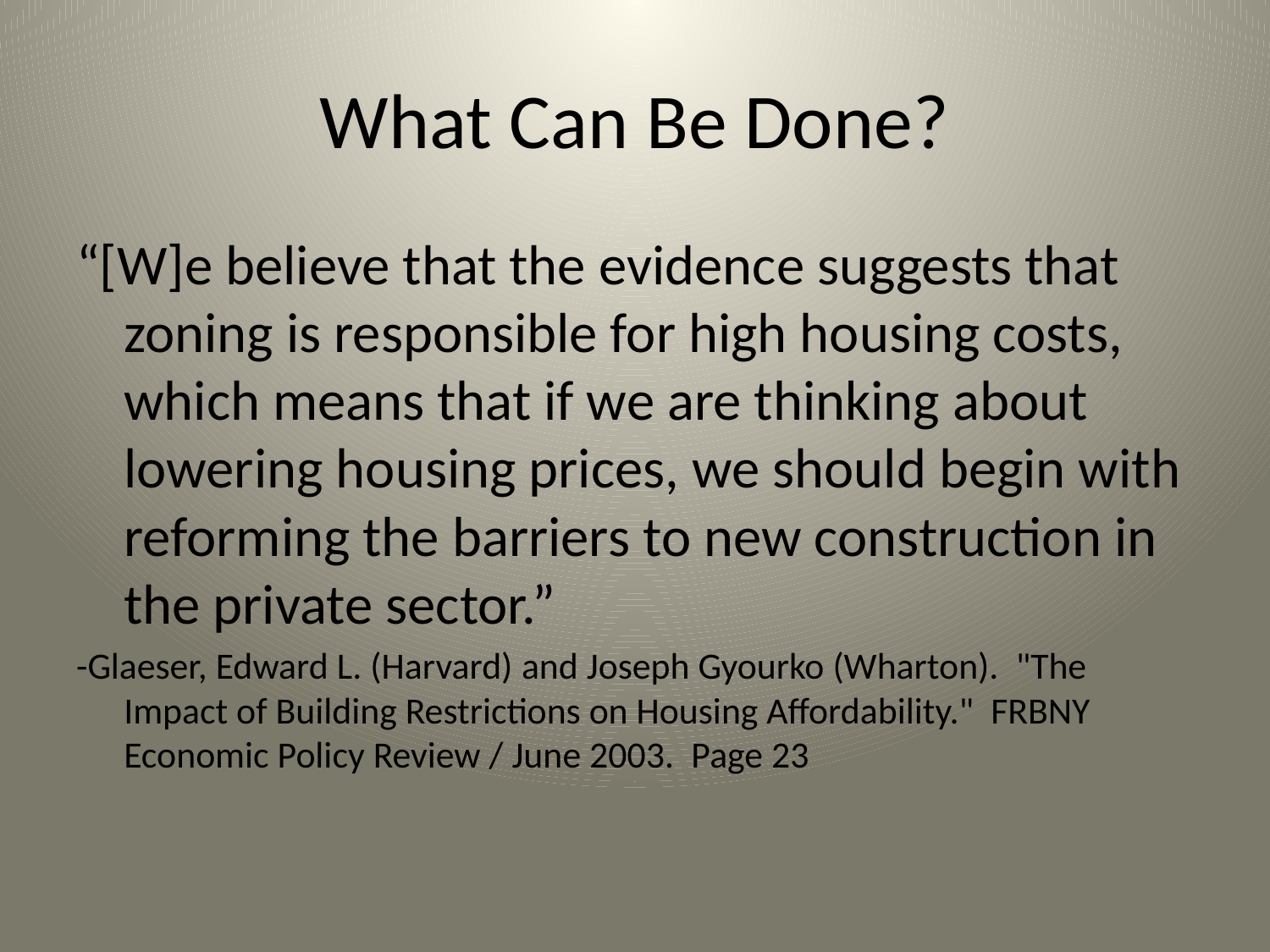

# What Can Be Done?
“[W]e believe that the evidence suggests that zoning is responsible for high housing costs, which means that if we are thinking about lowering housing prices, we should begin with reforming the barriers to new construction in the private sector.”
-Glaeser, Edward L. (Harvard) and Joseph Gyourko (Wharton).  "The Impact of Building Restrictions on Housing Affordability."  FRBNY Economic Policy Review / June 2003.  Page 23